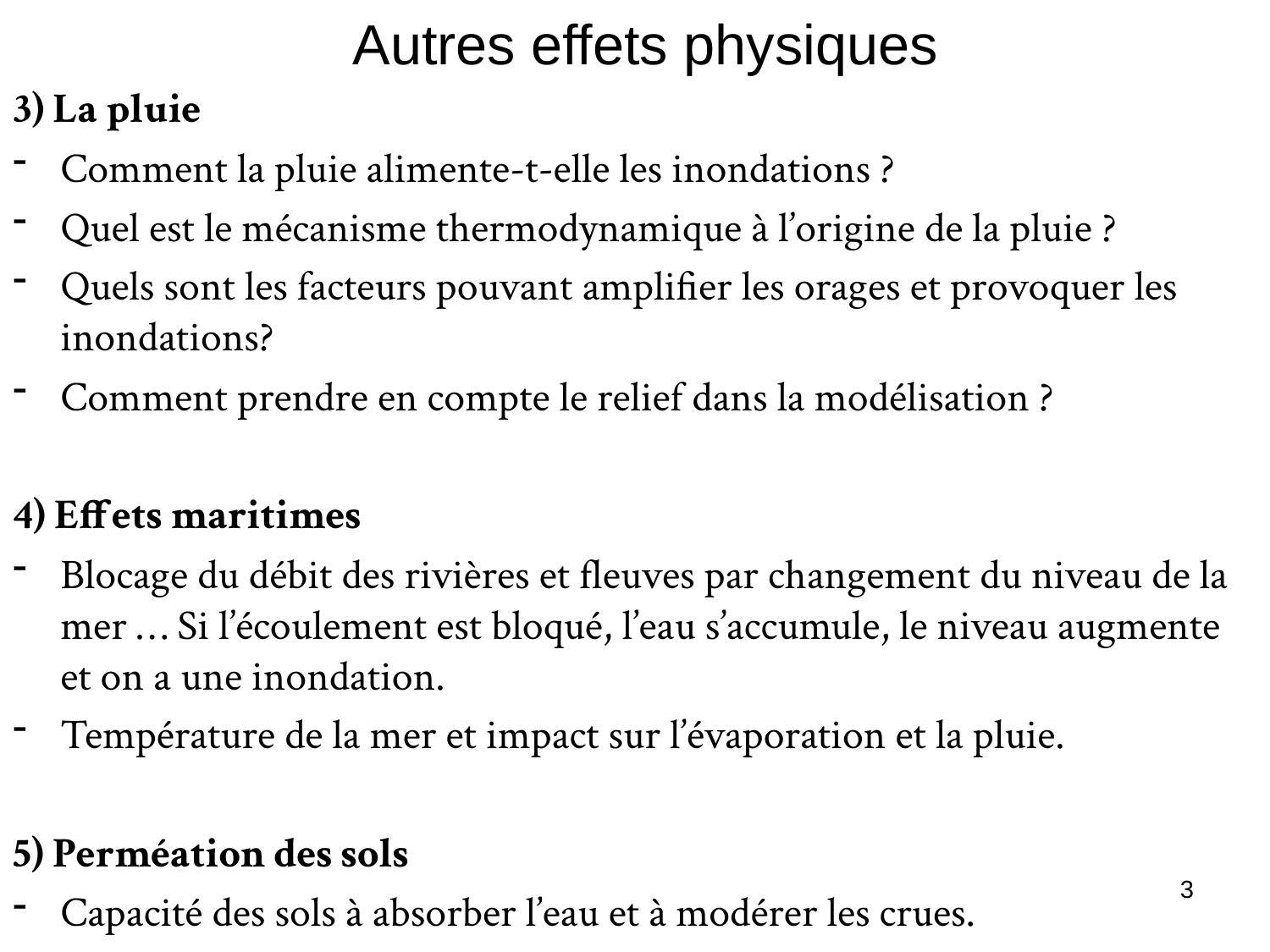

# Autres effets physiques
3) La pluie
Comment la pluie alimente-t-elle les inondations ?
Quel est le mécanisme thermodynamique à l’origine de la pluie ?
Quels sont les facteurs pouvant amplifier les orages et provoquer les inondations?
Comment prendre en compte le relief dans la modélisation ?

4) Effets maritimes
Blocage du débit des rivières et fleuves par changement du niveau de la mer … Si l’écoulement est bloqué, l’eau s’accumule, le niveau augmente et on a une inondation.
Température de la mer et impact sur l’évaporation et la pluie.

5) Perméation des sols
Capacité des sols à absorber l’eau et à modérer les crues.

3